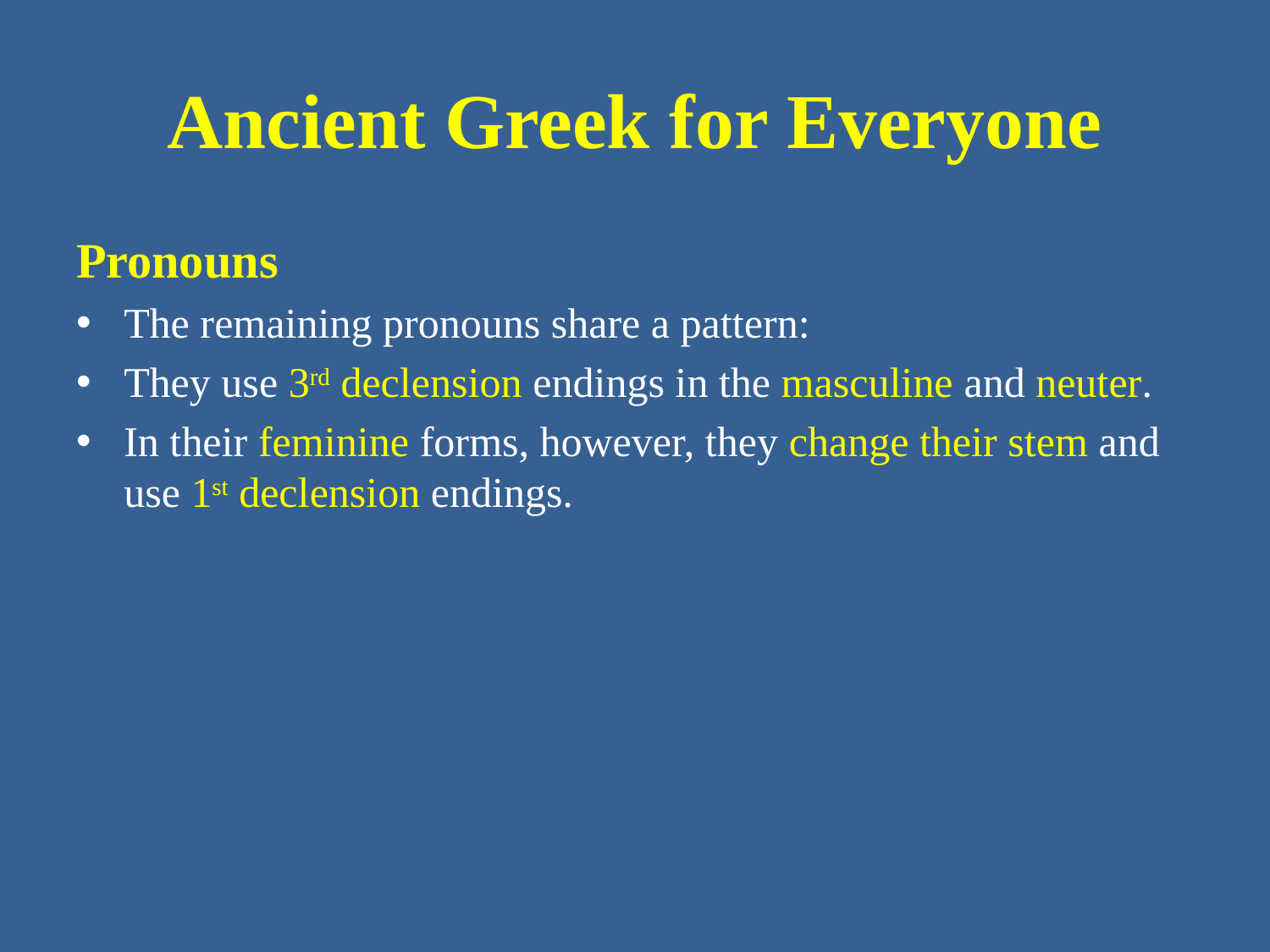

# Ancient Greek for Everyone
Pronouns
The remaining pronouns share a pattern:
They use 3rd declension endings in the masculine and neuter.
In their feminine forms, however, they change their stem and use 1st declension endings.